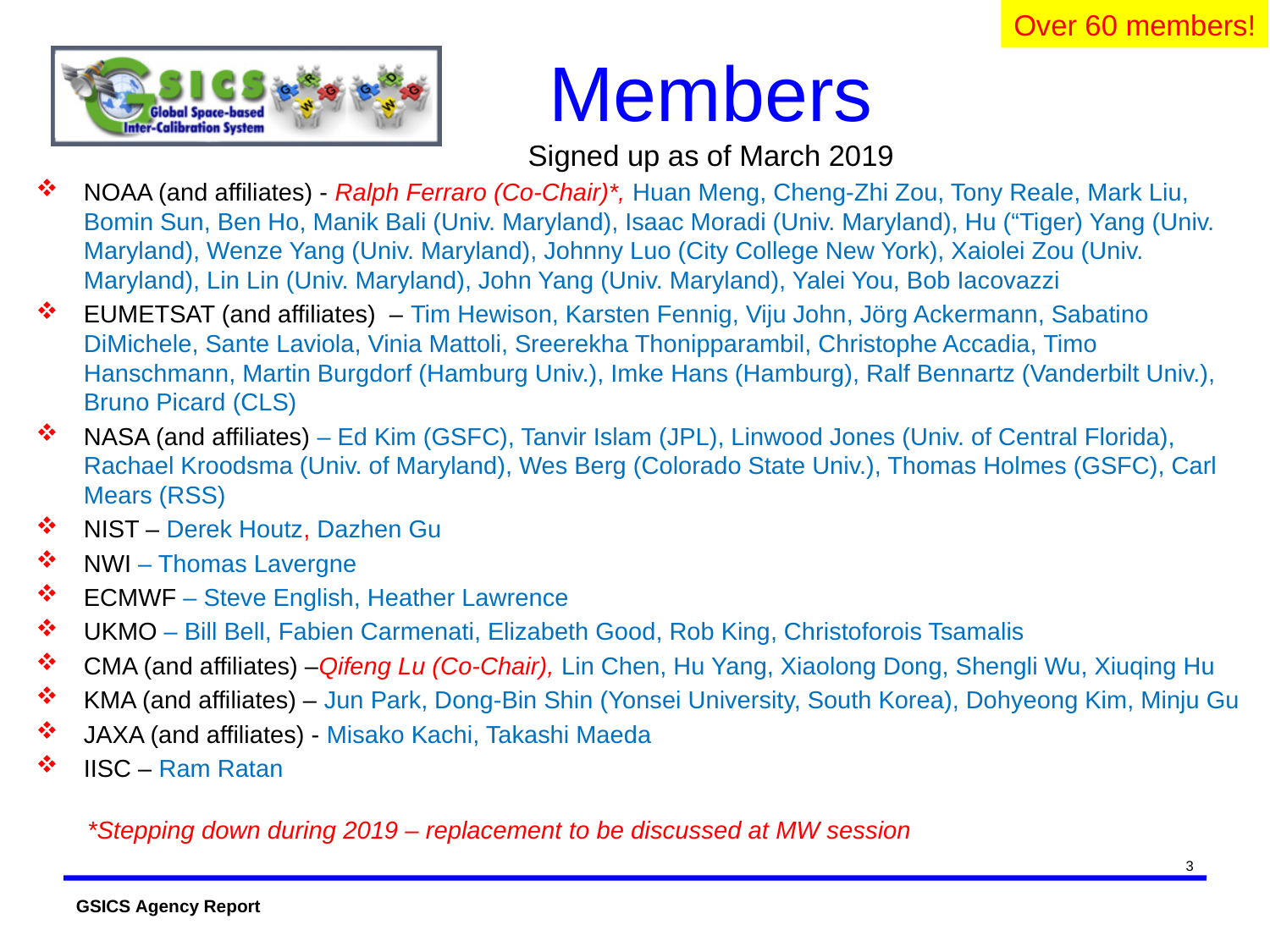

Over 60 members!
# Members Signed up as of March 2019
NOAA (and affiliates) - Ralph Ferraro (Co-Chair)*, Huan Meng, Cheng-Zhi Zou, Tony Reale, Mark Liu, Bomin Sun, Ben Ho, Manik Bali (Univ. Maryland), Isaac Moradi (Univ. Maryland), Hu (“Tiger) Yang (Univ. Maryland), Wenze Yang (Univ. Maryland), Johnny Luo (City College New York), Xaiolei Zou (Univ. Maryland), Lin Lin (Univ. Maryland), John Yang (Univ. Maryland), Yalei You, Bob Iacovazzi
EUMETSAT (and affiliates)  – Tim Hewison, Karsten Fennig, Viju John, Jörg Ackermann, Sabatino DiMichele, Sante Laviola, Vinia Mattoli, Sreerekha Thonipparambil, Christophe Accadia, Timo Hanschmann, Martin Burgdorf (Hamburg Univ.), Imke Hans (Hamburg), Ralf Bennartz (Vanderbilt Univ.), Bruno Picard (CLS)
NASA (and affiliates) – Ed Kim (GSFC), Tanvir Islam (JPL), Linwood Jones (Univ. of Central Florida), Rachael Kroodsma (Univ. of Maryland), Wes Berg (Colorado State Univ.), Thomas Holmes (GSFC), Carl Mears (RSS)
NIST – Derek Houtz, Dazhen Gu
NWI – Thomas Lavergne
ECMWF – Steve English, Heather Lawrence
UKMO – Bill Bell, Fabien Carmenati, Elizabeth Good, Rob King, Christoforois Tsamalis
CMA (and affiliates) –Qifeng Lu (Co-Chair), Lin Chen, Hu Yang, Xiaolong Dong, Shengli Wu, Xiuqing Hu
KMA (and affiliates) – Jun Park, Dong-Bin Shin (Yonsei University, South Korea), Dohyeong Kim, Minju Gu
JAXA (and affiliates) - Misako Kachi, Takashi Maeda
IISC – Ram Ratan

*Stepping down during 2019 – replacement to be discussed at MW session
3